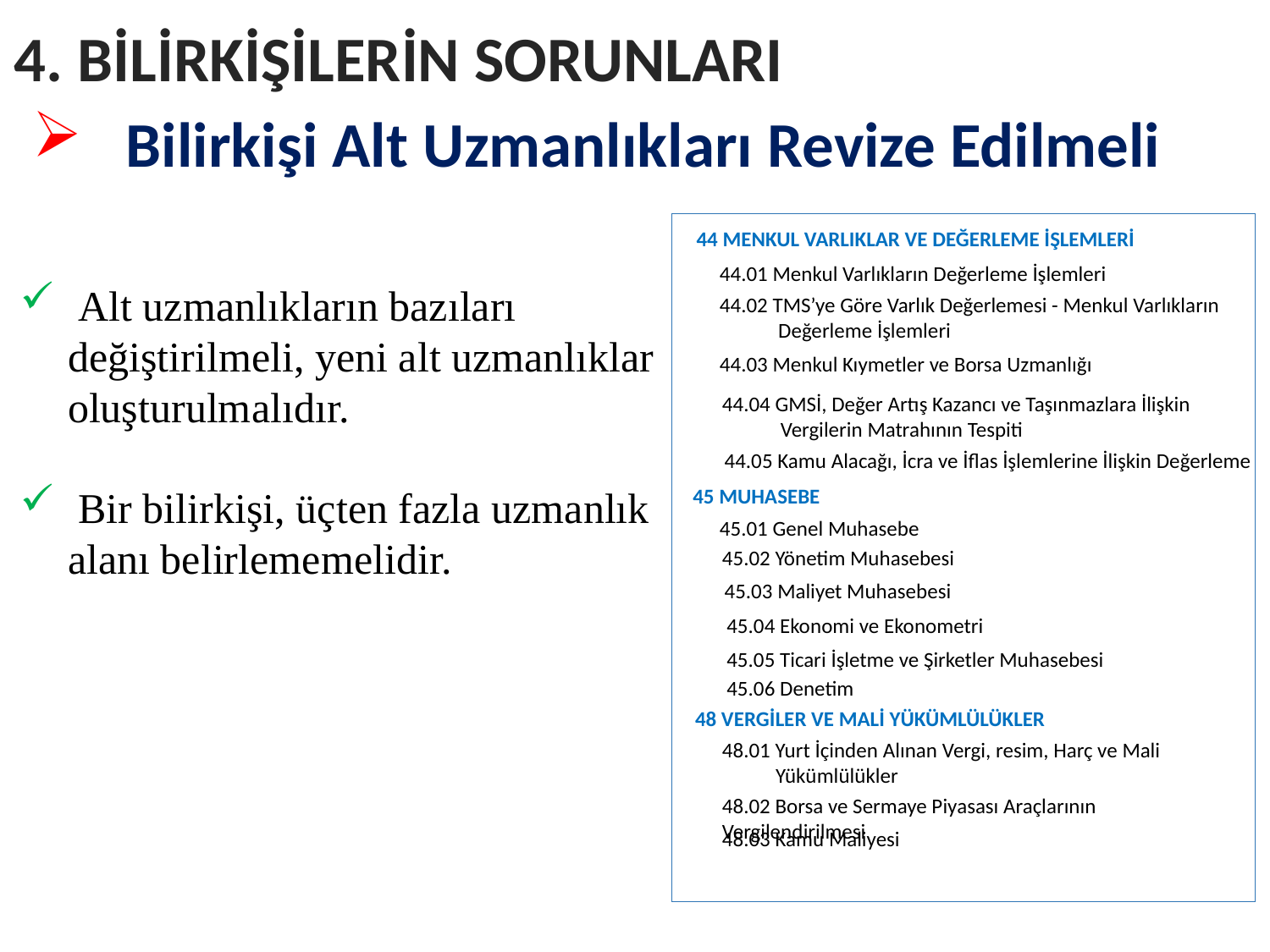

4. BİLİRKİŞİLERİN SORUNLARI
 Bilirkişi Alt Uzmanlıkları Revize Edilmeli

44 MENKUL VARLIKLAR VE DEĞERLEME İŞLEMLERİ
44.01 Menkul Varlıkların Değerleme İşlemleri
 Alt uzmanlıkların bazıları değiştirilmeli, yeni alt uzmanlıklar oluşturulmalıdır.
44.02 TMS’ye Göre Varlık Değerlemesi - Menkul Varlıkların
            Değerleme İşlemleri
44.03 Menkul Kıymetler ve Borsa Uzmanlığı
44.04 GMSİ, Değer Artış Kazancı ve Taşınmazlara İlişkin
            Vergilerin Matrahının Tespiti
44.05 Kamu Alacağı, İcra ve İflas İşlemlerine İlişkin Değerleme
 Bir bilirkişi, üçten fazla uzmanlık alanı belirlememelidir.
45 MUHASEBE
45.01 Genel Muhasebe
45.02 Yönetim Muhasebesi
45.03 Maliyet Muhasebesi
45.04 Ekonomi ve Ekonometri
45.05 Ticari İşletme ve Şirketler Muhasebesi
45.06 Denetim
48 VERGİLER VE MALİ YÜKÜMLÜLÜKLER
48.01 Yurt İçinden Alınan Vergi, resim, Harç ve Mali
           Yükümlülükler
48.02 Borsa ve Sermaye Piyasası Araçlarının Vergilendirilmesi
48.03 Kamu Maliyesi